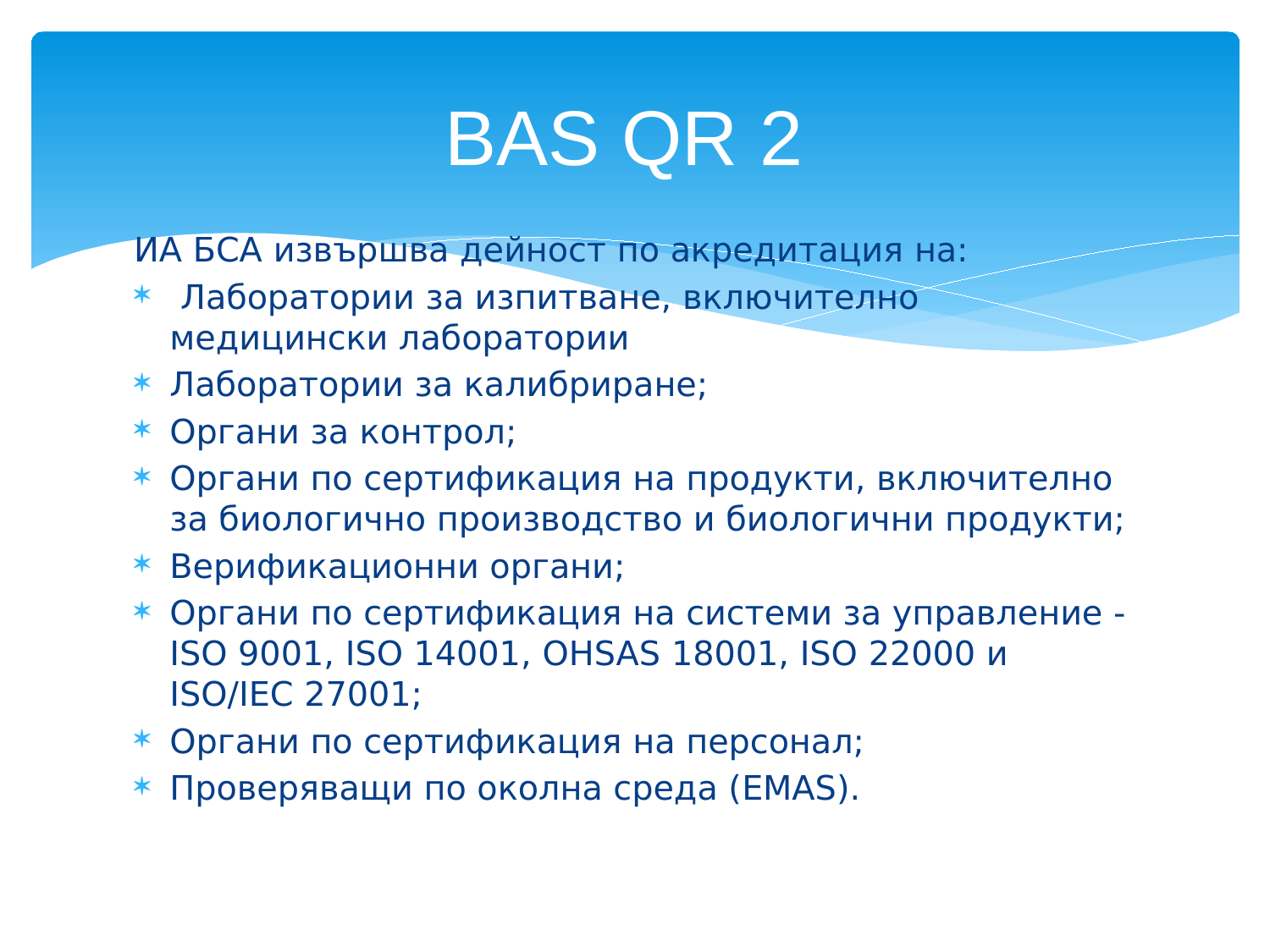

# BAS QR 2
ИА БСА извършва дейност по акредитация на:
 Лаборатории за изпитване, включително медицински лаборатории
Лаборатории за калибриране;
Органи за контрол;
Органи по сертификация на продукти, включително за биологично производство и биологични продукти;
Верификационни органи;
Органи по сертификация на системи за управление - ISO 9001, ISO 14001, OHSAS 18001, ISO 22000 и ISO/IEC 27001;
Органи по сертификация на персонал;
Проверяващи по околна среда (EMAS).